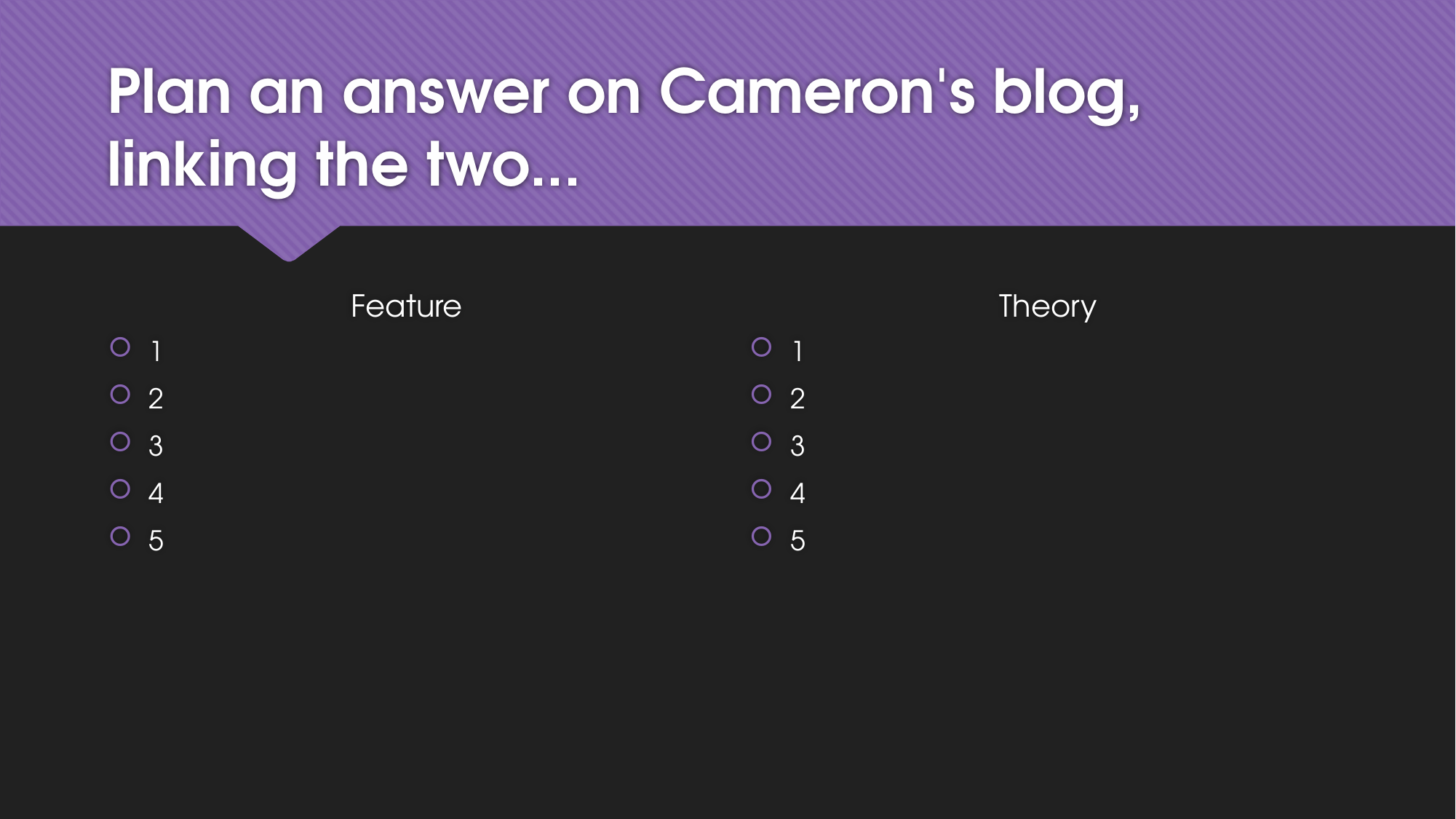

# Plan an answer on Cameron's blog, linking the two...
Feature
Theory
1
2
3
4
5
1
2
3
4
5